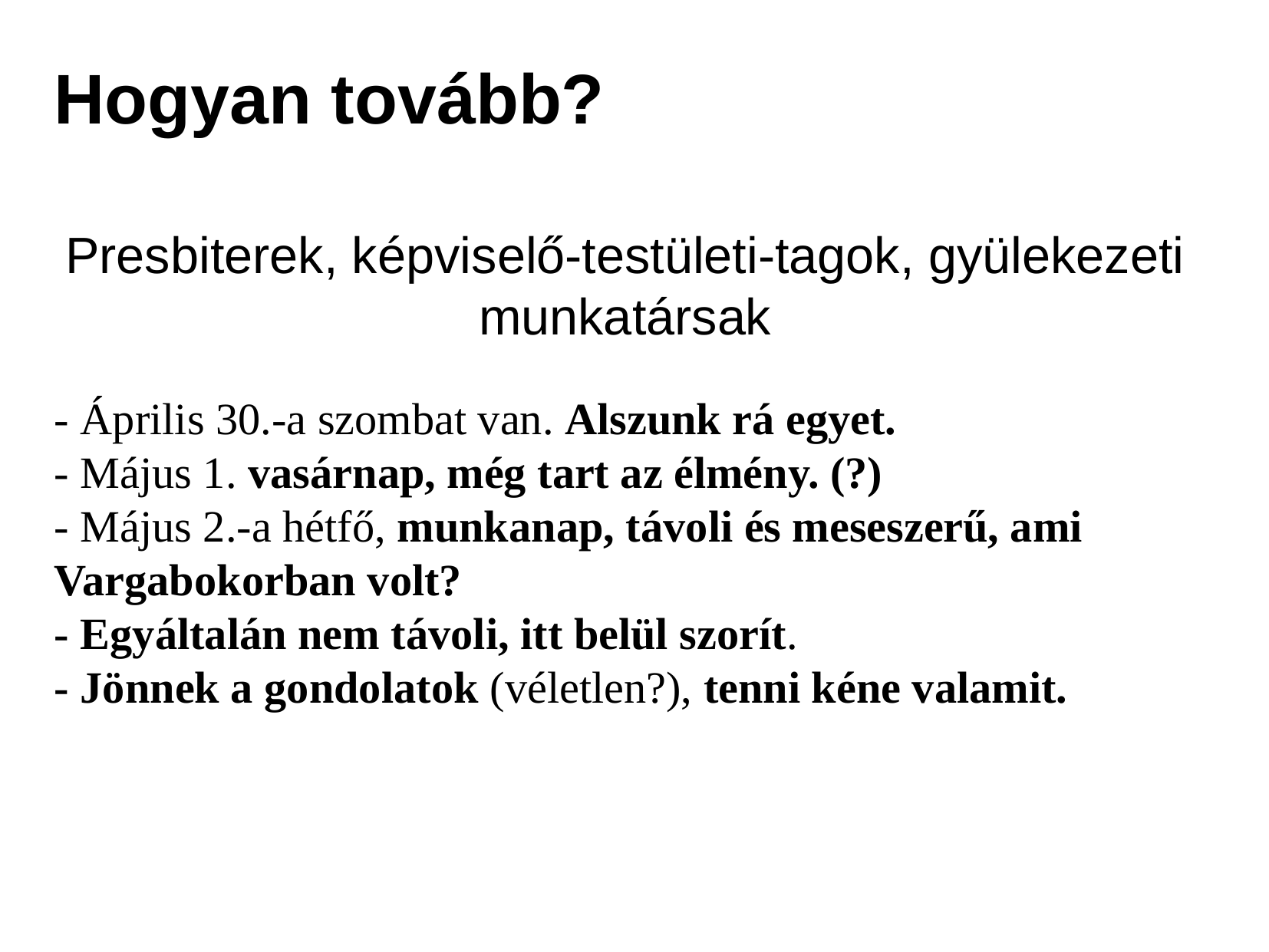

Hogyan tovább?

Presbiterek, képviselő-testületi-tagok, gyülekezeti munkatársak
- Április 30.-a szombat van. Alszunk rá egyet.
- Május 1. vasárnap, még tart az élmény. (?)
- Május 2.-a hétfő, munkanap, távoli és meseszerű, ami Vargabokorban volt?
- Egyáltalán nem távoli, itt belül szorít.
- Jönnek a gondolatok (véletlen?), tenni kéne valamit.